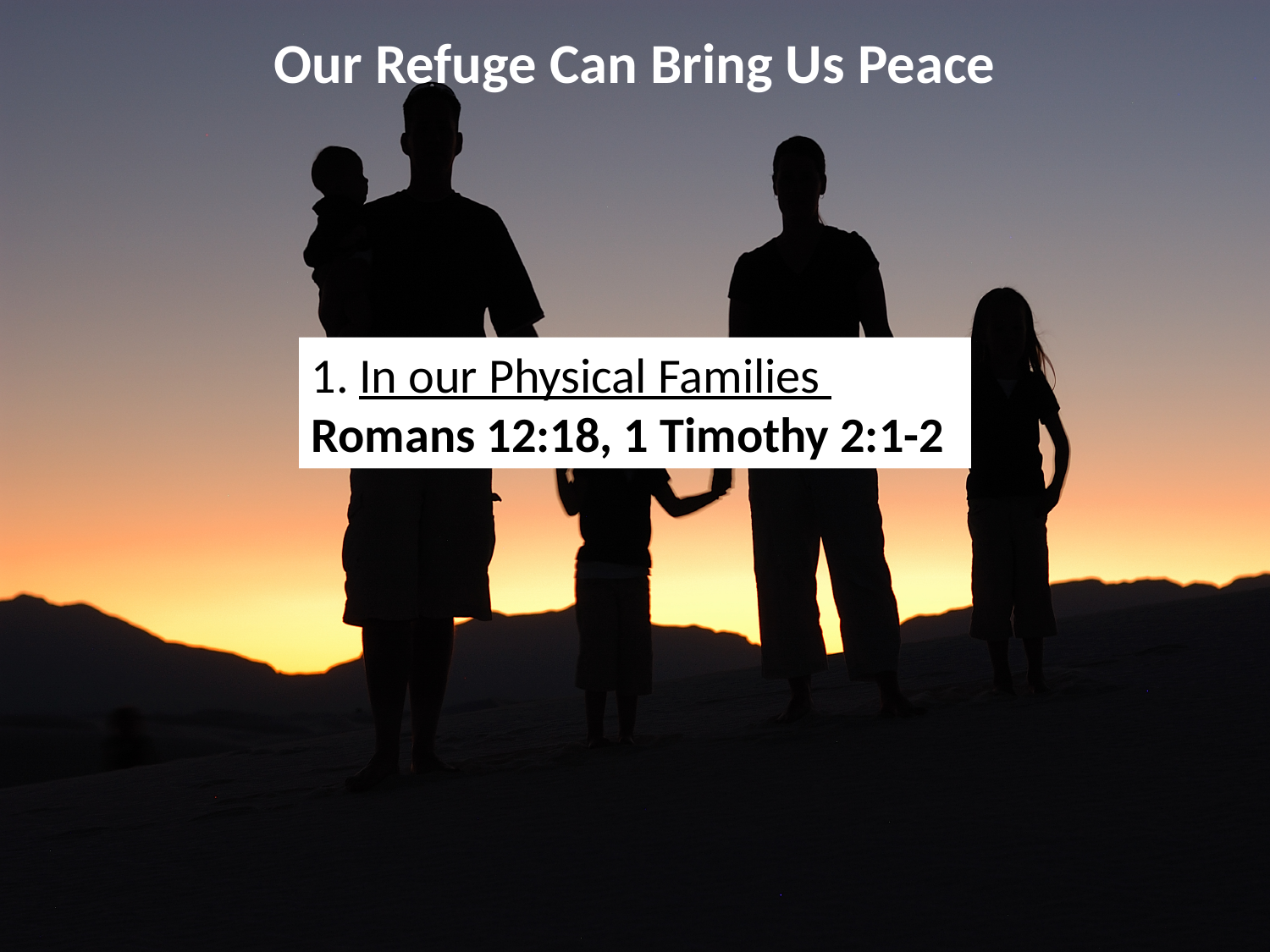

Our Refuge Can Bring Us Peace
In our Physical Families
Romans 12:18, 1 Timothy 2:1-2